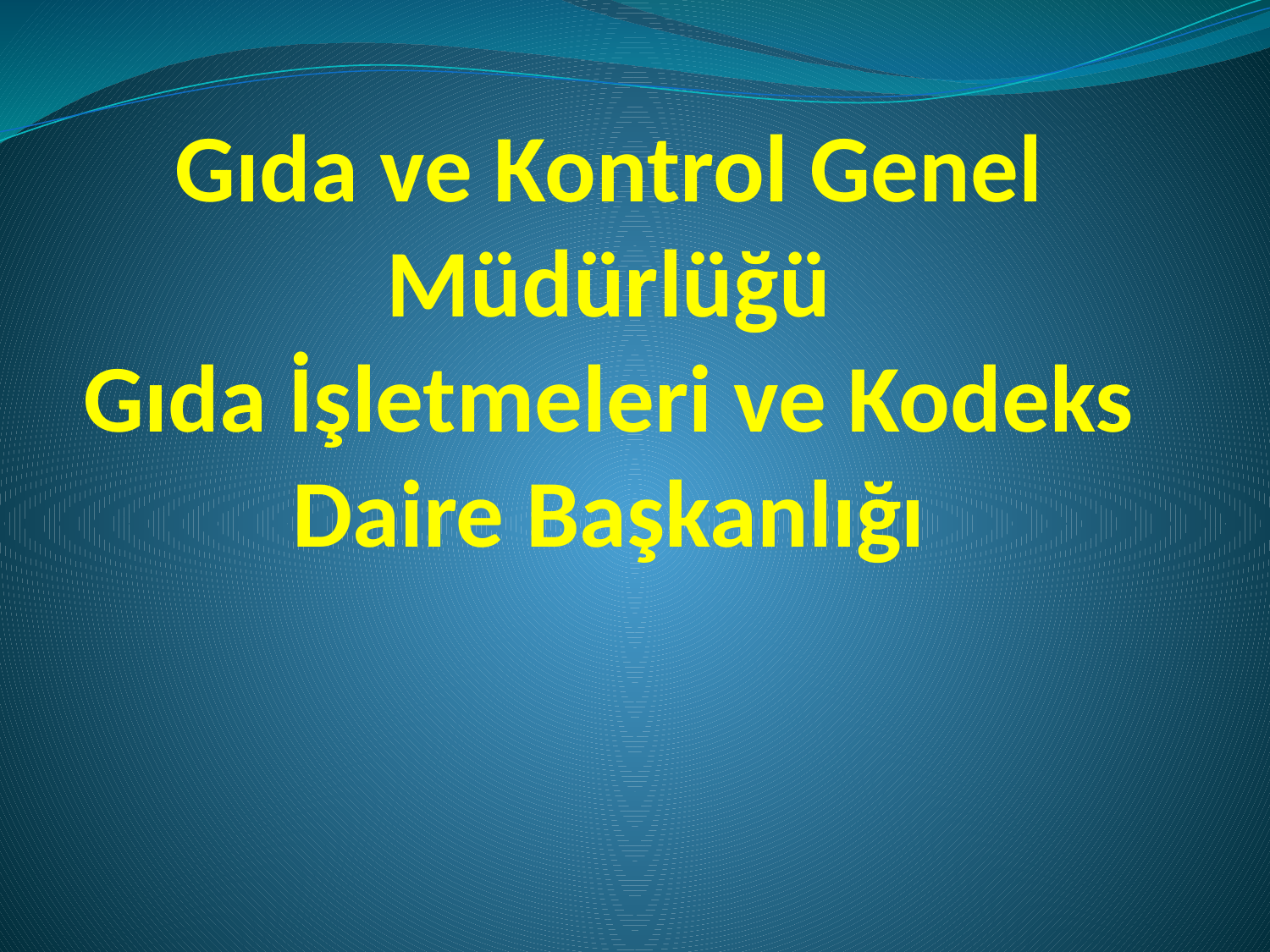

# Gıda ve Kontrol Genel Müdürlüğü Gıda İşletmeleri ve Kodeks Daire Başkanlığı